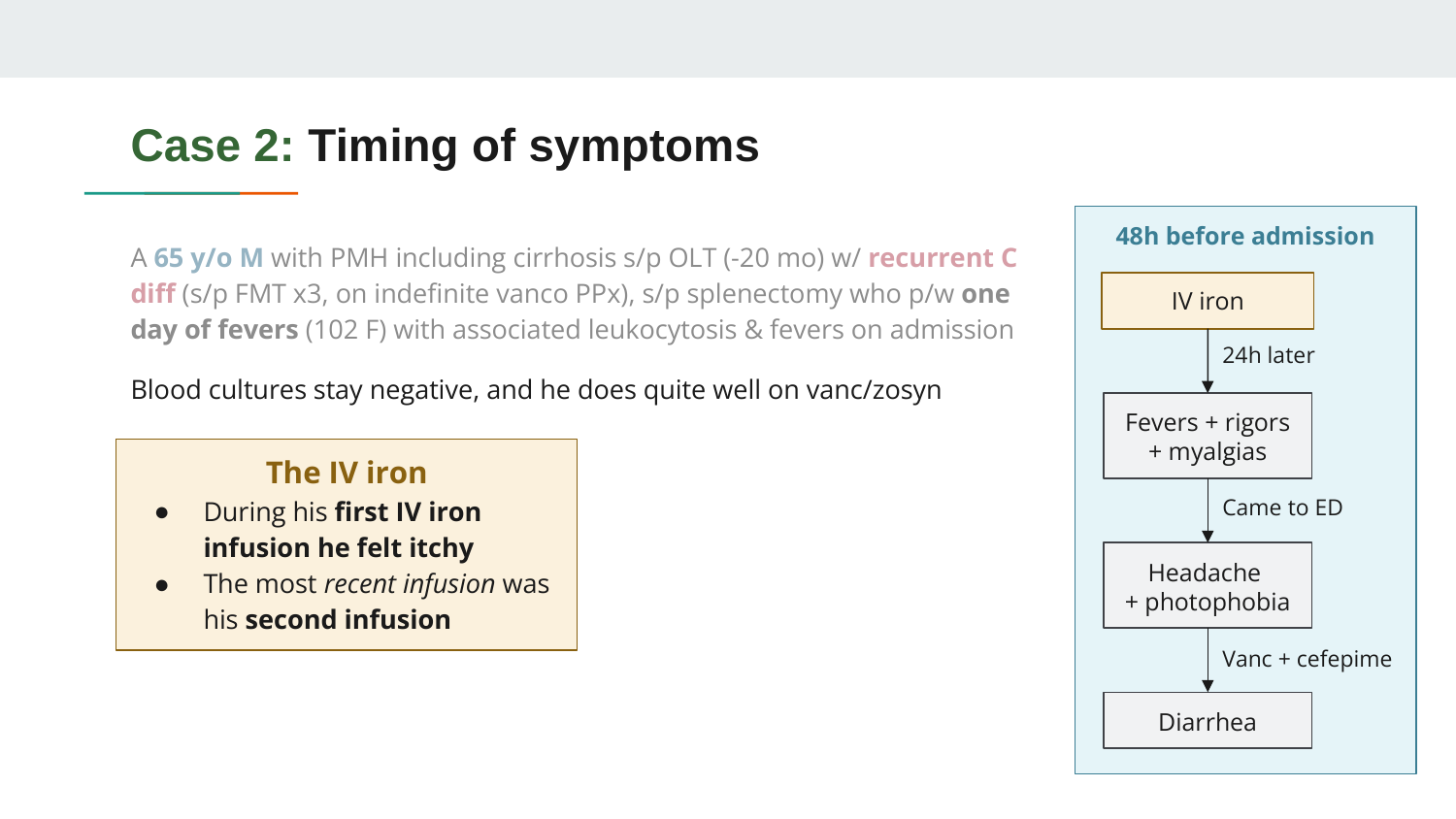

# Case 2: Timing of symptoms
48h before admission

A 65 y/o M with PMH including cirrhosis s/p OLT (-20 mo) w/ recurrent C diff (s/p FMT x3, on indefinite vanco PPx), s/p splenectomy who p/w one day of fevers (102 F) with associated leukocytosis & fevers on admission
Blood cultures stay negative, and he does quite well on vanc/zosyn
IV iron
24h later
Fevers + rigors + myalgias
The IV iron
During his first IV iron infusion he felt itchy
The most recent infusion was his second infusion
Came to ED
Headache
+ photophobia
Vanc + cefepime
Diarrhea